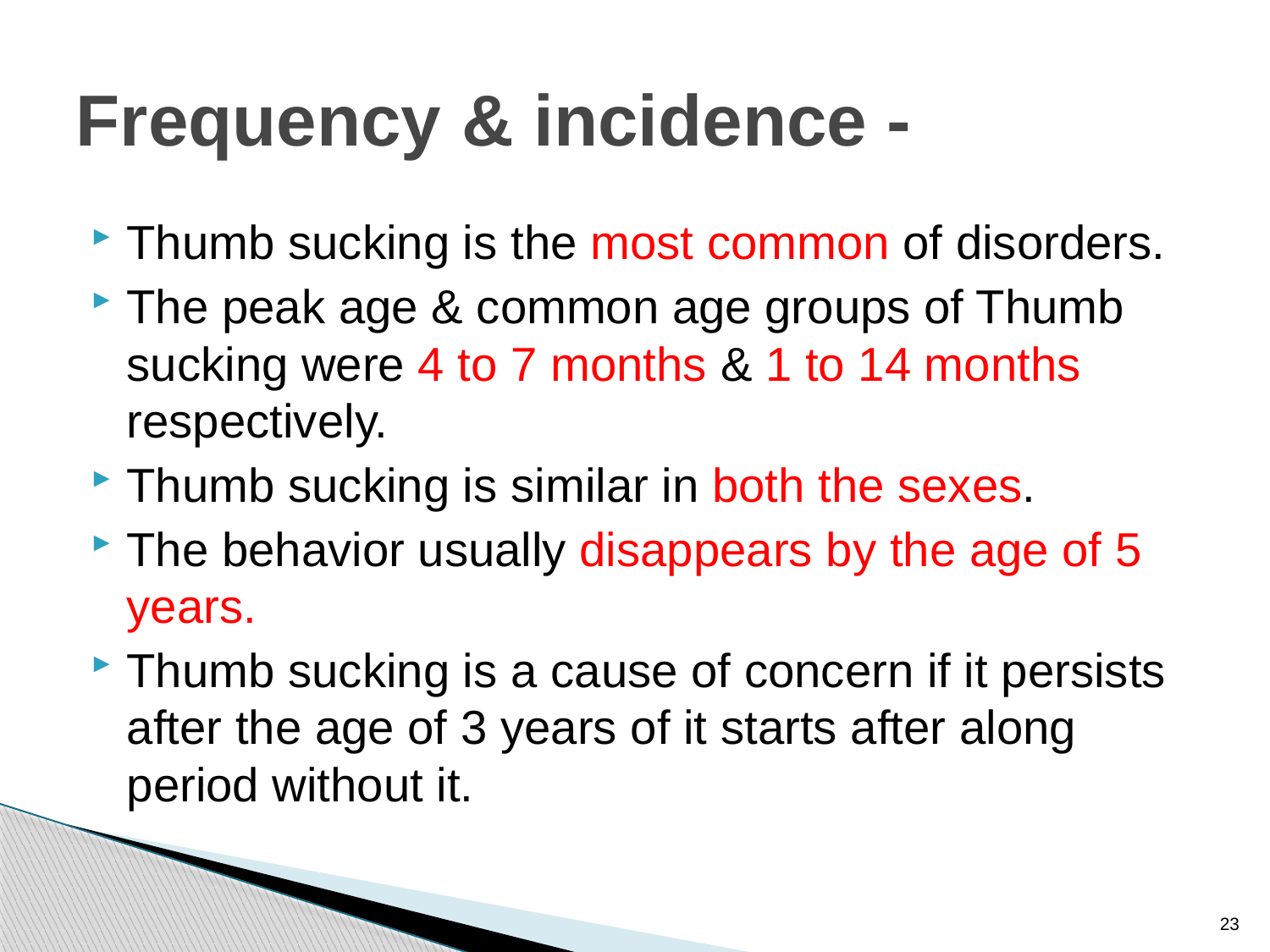

# Frequency & incidence -
Thumb sucking is the most common of disorders.
The peak age & common age groups of Thumb sucking were 4 to 7 months & 1 to 14 months respectively.
Thumb sucking is similar in both the sexes.
The behavior usually disappears by the age of 5 years.
Thumb sucking is a cause of concern if it persists after the age of 3 years of it starts after along period without it.

23